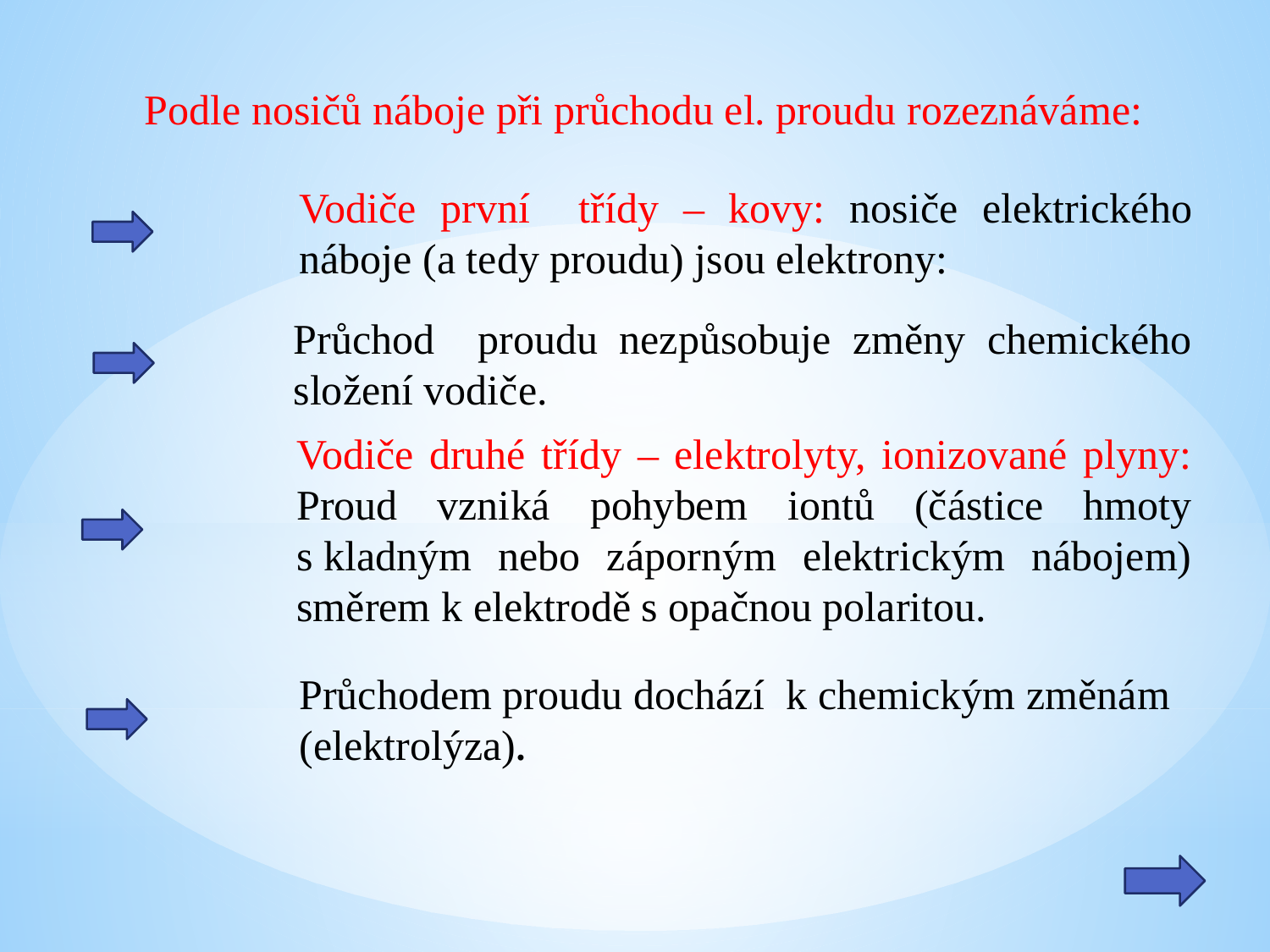

Podle nosičů náboje při průchodu el. proudu rozeznáváme:
Vodiče první  třídy – kovy: nosiče elektrického náboje (a tedy proudu) jsou elektrony:

Průchod  proudu nezpůsobuje změny chemického složení vodiče.

Vodiče druhé třídy – elektrolyty, ionizované plyny: Proud vzniká pohybem iontů (částice hmoty s kladným nebo záporným elektrickým nábojem) směrem k elektrodě s opačnou polaritou.

Průchodem proudu dochází  k chemickým změnám (elektrolýza).